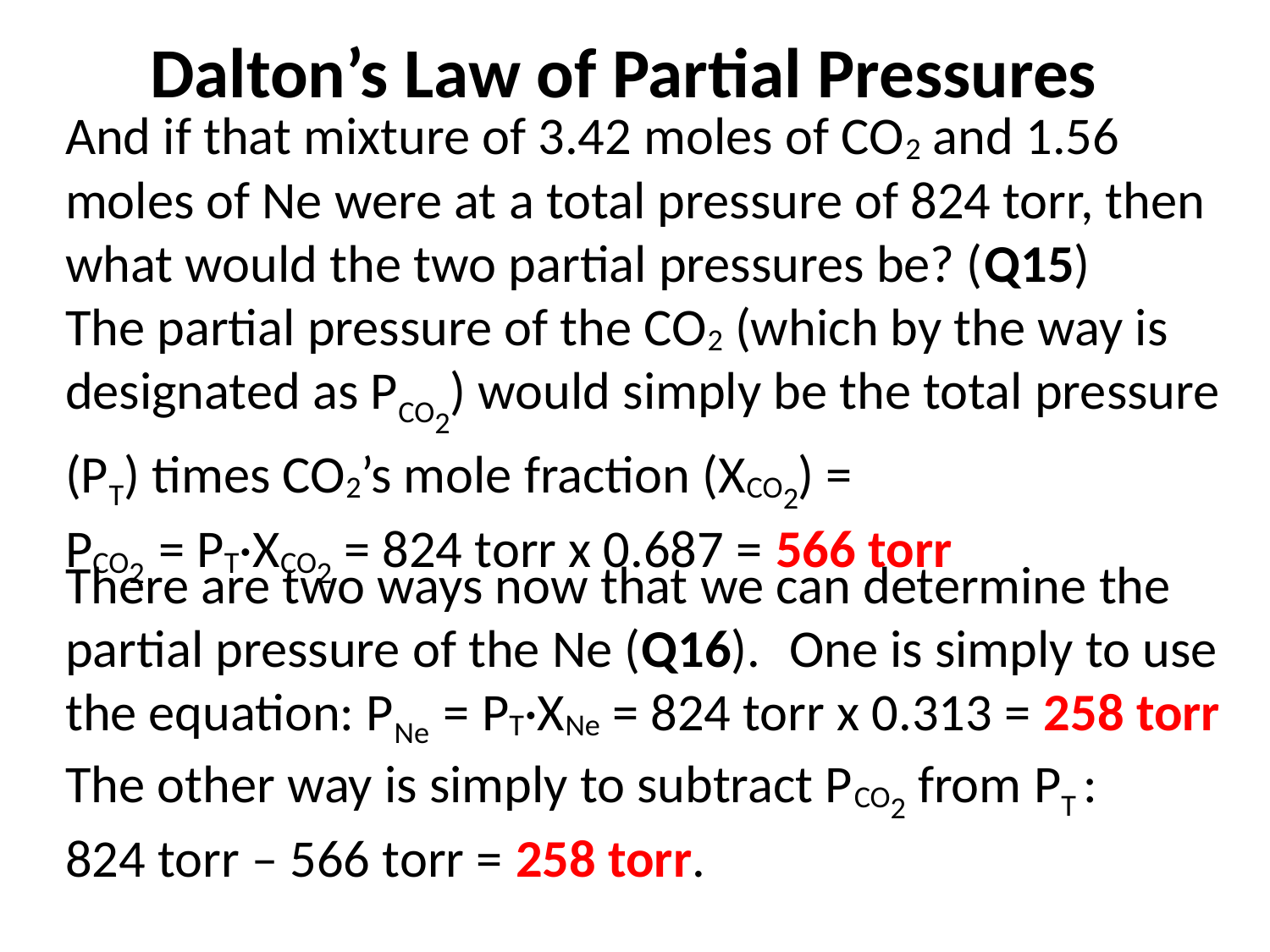

Dalton’s Law of Partial Pressures
And if that mixture of 3.42 moles of CO2 and 1.56 moles of Ne were at a total pressure of 824 torr, then what would the two partial pressures be? (Q15)
The partial pressure of the CO2 (which by the way is designated as PCO2) would simply be the total pressure (PT) times CO2’s mole fraction (XCO2) =
PCO2  = PT·XCO2 = 824 torr x 0.687 = 566 torr
There are two ways now that we can determine the partial pressure of the Ne (Q16).
                                                            One is simply to use the equation: PNe  = PT·XNe = 824 torr x 0.313 = 258 torr
The other way is simply to subtract PCO2 from PT :
824 torr – 566 torr = 258 torr.